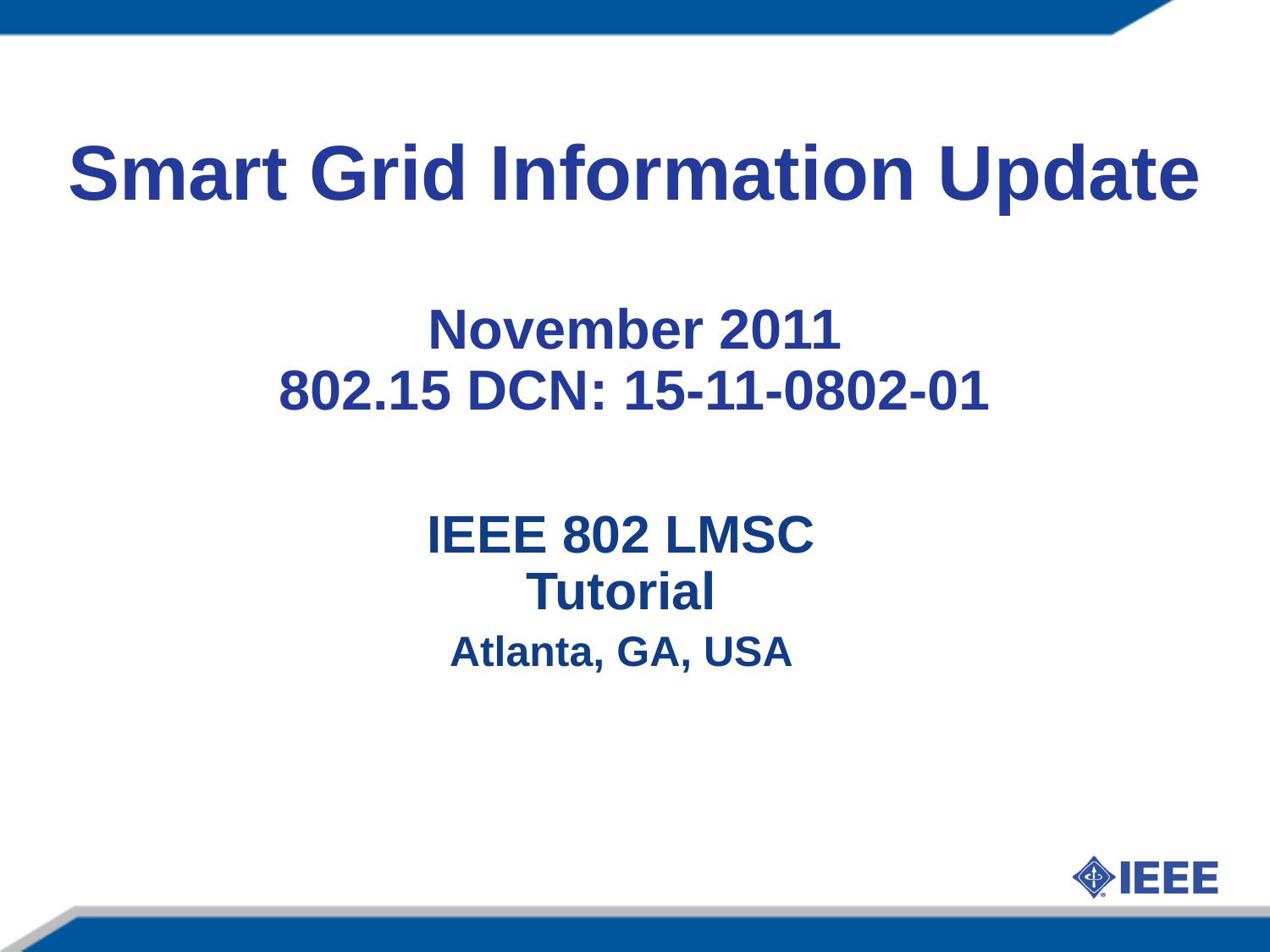

Smart Grid Information Update
November 2011
802.15 DCN: 15-11-0802-01
IEEE 802 LMSC Tutorial
Atlanta, GA, USA